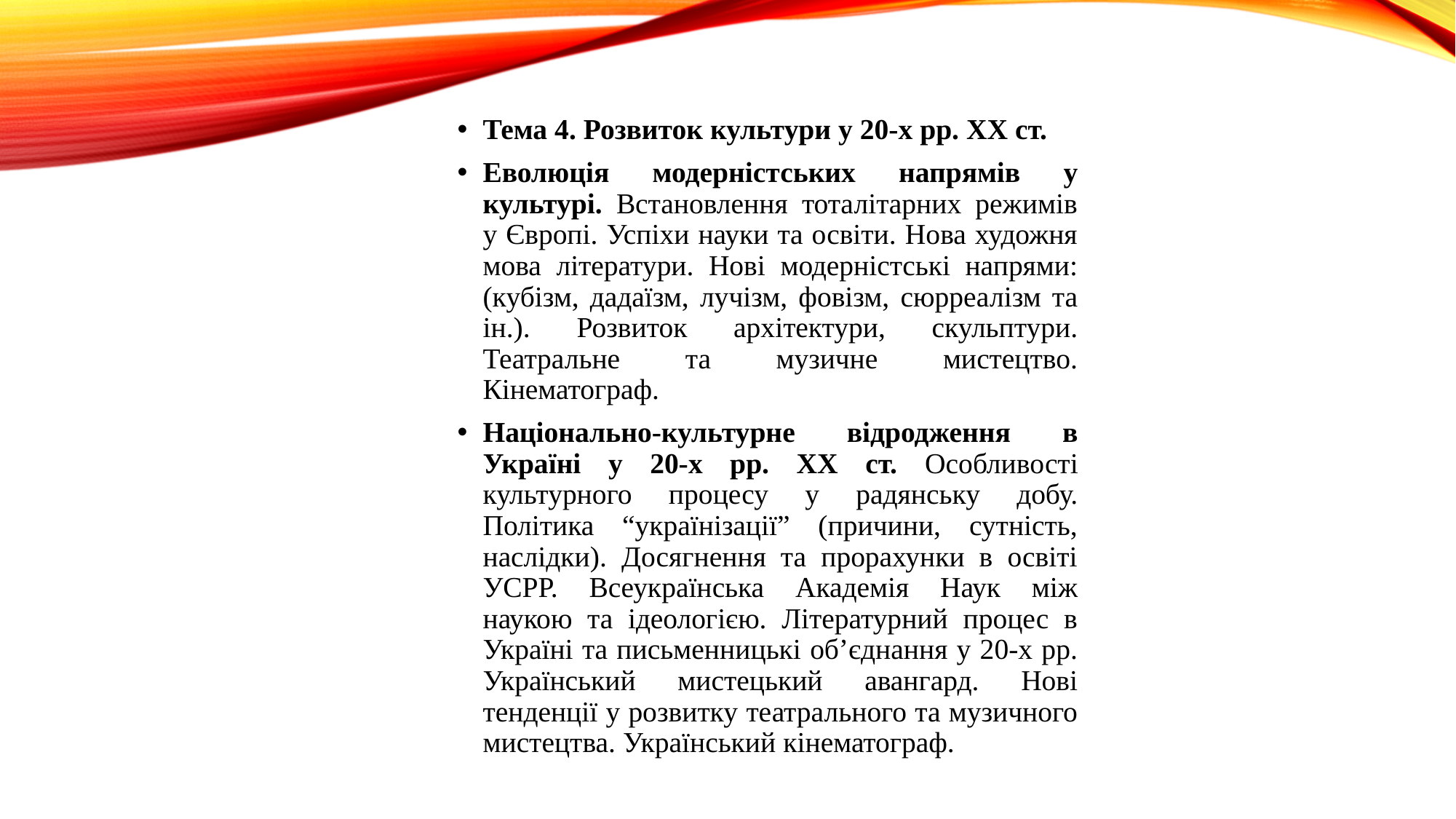

Тема 4. Розвиток культури у 20-х рр. ХХ ст.
Еволюція модерністських напрямів у культурі. Встановлення тоталітарних режимів у Європі. Успіхи науки та освіти. Нова художня мова літератури. Нові модерністські напрями: (кубізм, дадаїзм, лучізм, фовізм, сюрреалізм та ін.). Розвиток архітектури, скульптури. Театральне та музичне мистецтво. Кінематограф.
Національно-культурне відродження в Україні у 20-х рр. ХХ ст. Особливості культурного процесу у радянську добу. Політика “українізації” (причини, сутність, наслідки). Досягнення та прорахунки в освіті УСРР. Всеукраїнська Академія Наук між наукою та ідеологією. Літературний процес в Україні та письменницькі об’єднання у 20-х рр. Український мистецький авангард. Нові тенденції у розвитку театрального та музичного мистецтва. Український кінематограф.